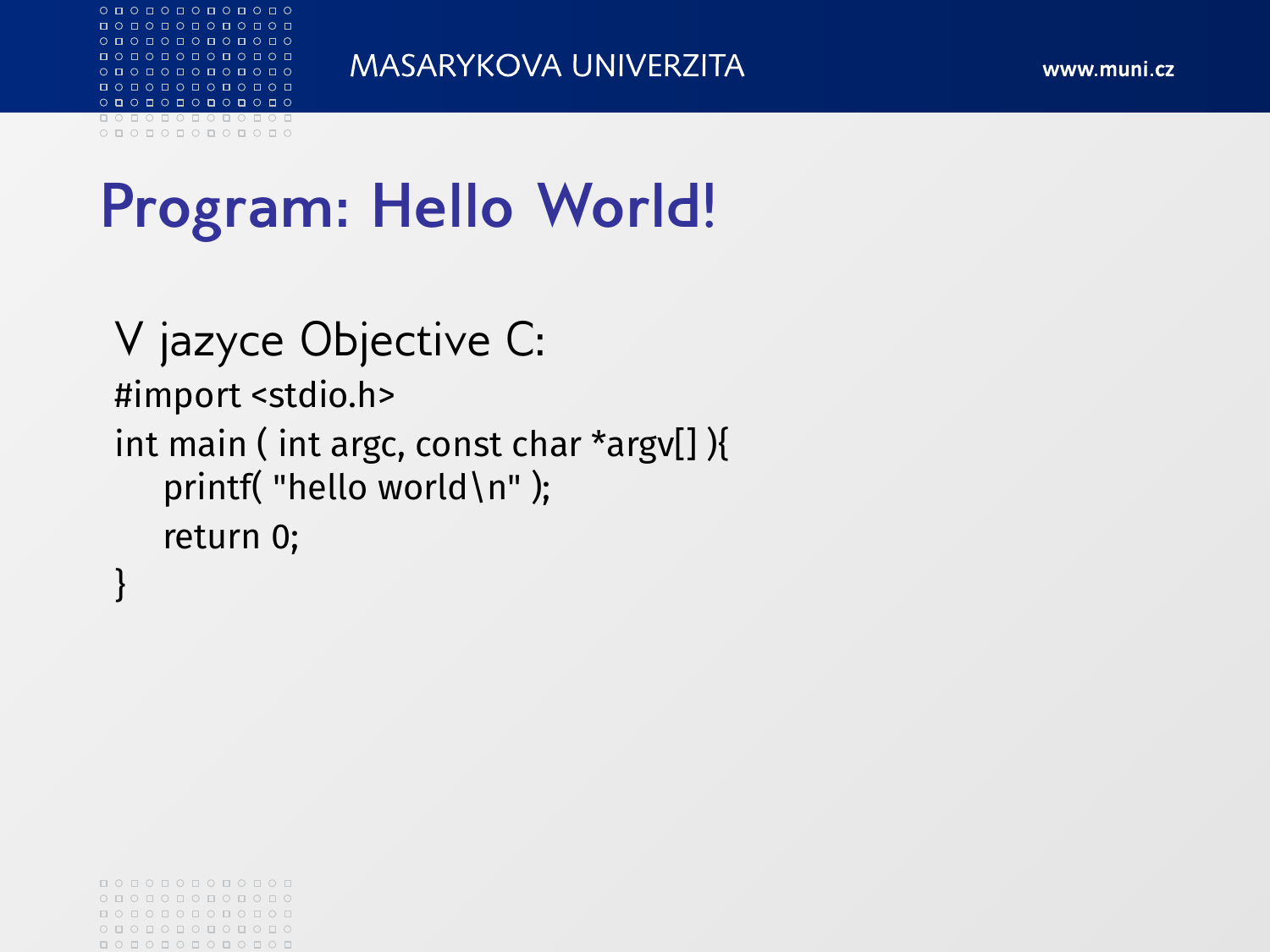

# Program: Hello World!

V jazyce Objective C:
#import <stdio.h>
int main ( int argc, const char *argv[] ){ printf( "hello world\n" );
	return 0;
}